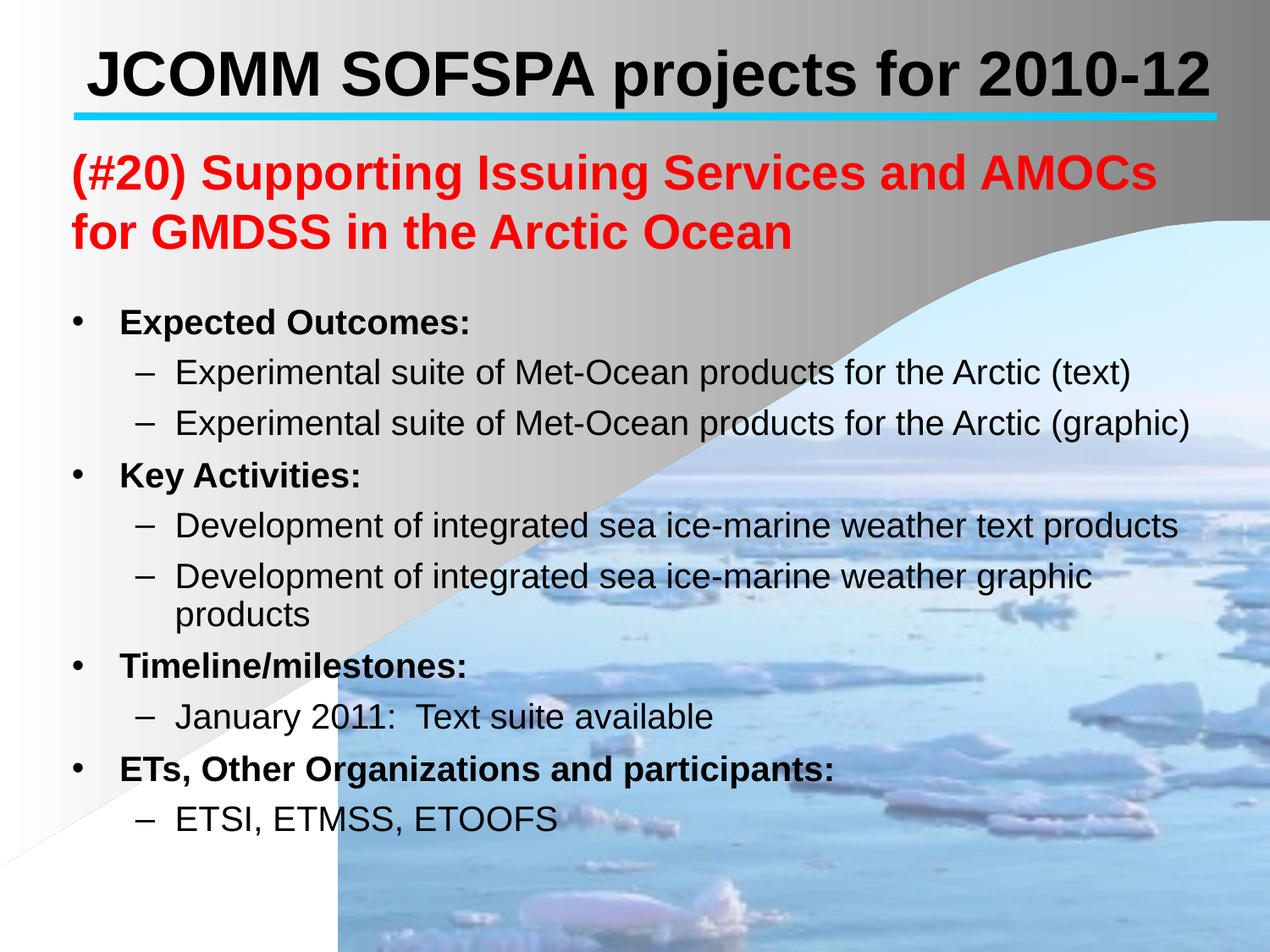

JCOMM SOFSPA projects for 2010-12
# (#20) Supporting Issuing Services and AMOCs for GMDSS in the Arctic Ocean
Expected Outcomes:
Experimental suite of Met-Ocean products for the Arctic (text)
Experimental suite of Met-Ocean products for the Arctic (graphic)
Key Activities:
Development of integrated sea ice-marine weather text products
Development of integrated sea ice-marine weather graphic products
Timeline/milestones:
January 2011:  Text suite available
ETs, Other Organizations and participants:
ETSI, ETMSS, ETOOFS